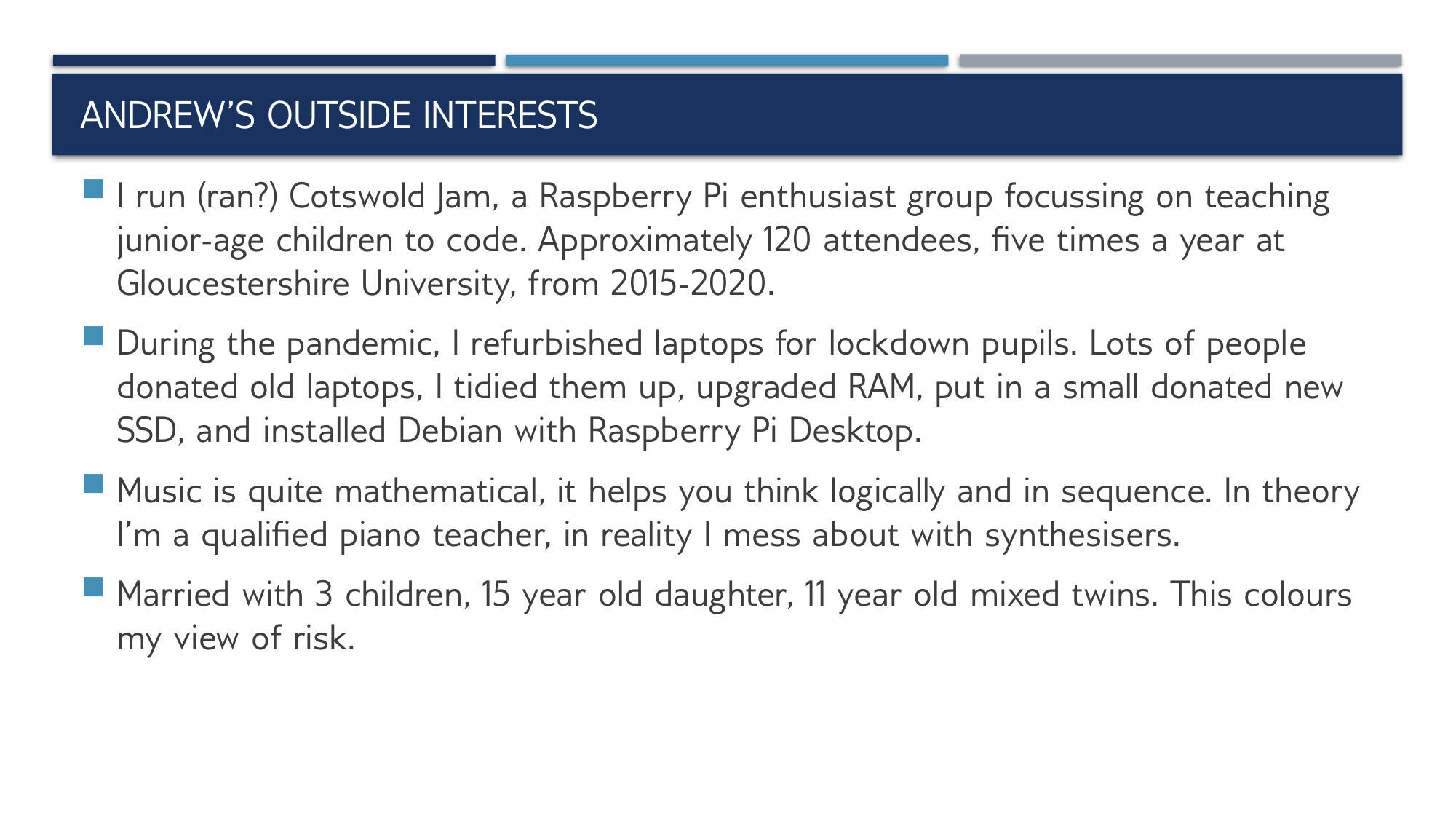

# Andrew’s outside interests
I run (ran?) Cotswold Jam, a Raspberry Pi enthusiast group focussing on teaching junior-age children to code. Approximately 120 attendees, five times a year at Gloucestershire University, from 2015-2020.
During the pandemic, I refurbished laptops for lockdown pupils. Lots of people donated old laptops, I tidied them up, upgraded RAM, put in a small donated new SSD, and installed Debian with Raspberry Pi Desktop.
Music is quite mathematical, it helps you think logically and in sequence. In theory I’m a qualified piano teacher, in reality I mess about with synthesisers.
Married with 3 children, 15 year old daughter, 11 year old mixed twins. This colours my view of risk.